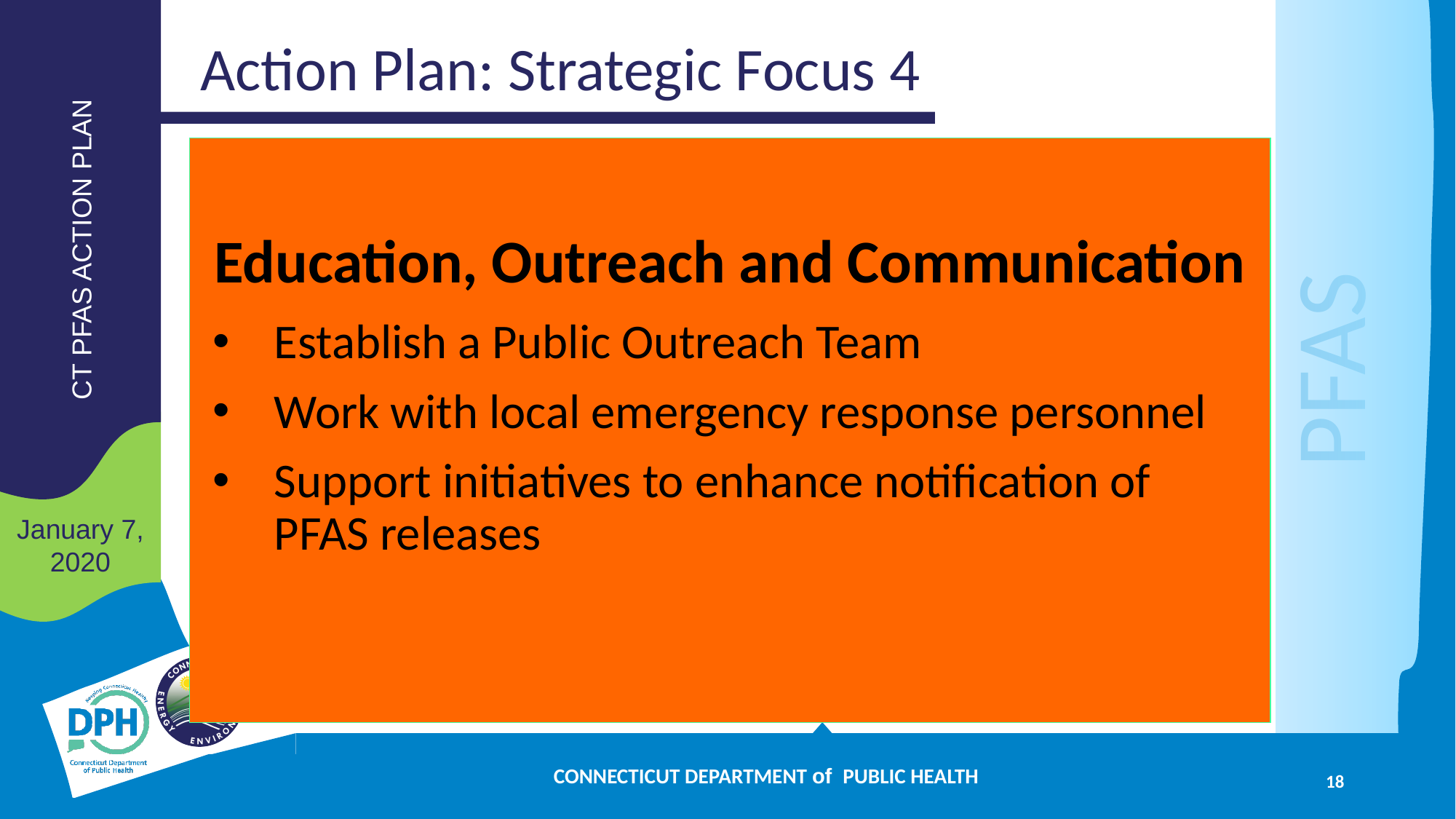

# Action Plan: Strategic Focus 4
Education, Outreach and Communication
Establish a Public Outreach Team
Work with local emergency response personnel
Support initiatives to enhance notification of PFAS releases

CONNECTICUT DEPARTMENT of  PUBLIC HEALTH
18